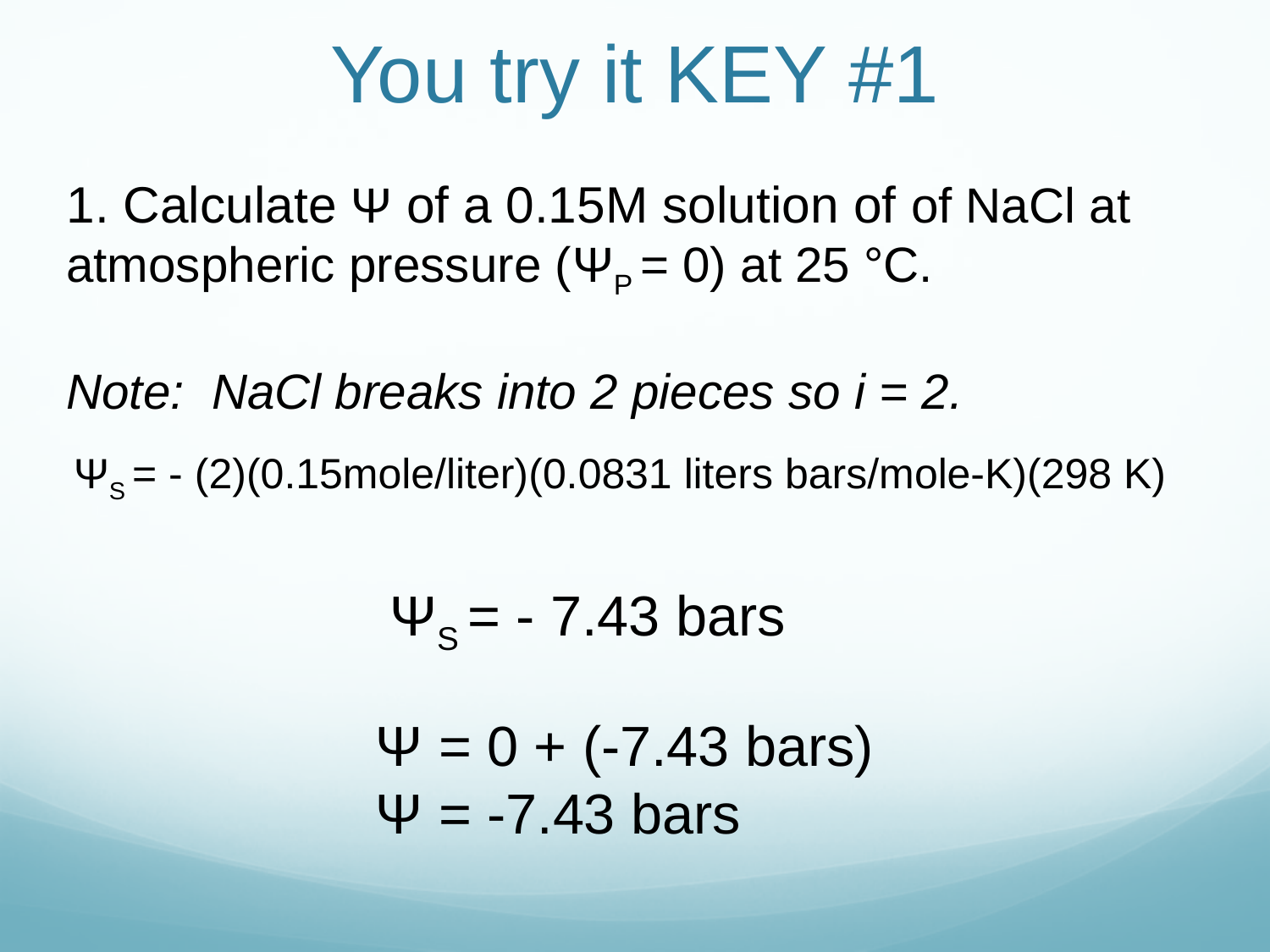

# You try it KEY #1
1. Calculate Ψ of a 0.15M solution of of NaCl at atmospheric pressure (ΨP = 0) at 25 °C.

Note:  NaCl breaks into 2 pieces so i = 2.
ΨS = - (2)(0.15mole/liter)(0.0831 liters bars/mole-K)(298 K)
ΨS = - 7.43 bars
Ψ = 0 + (-7.43 bars)
Ψ = -7.43 bars